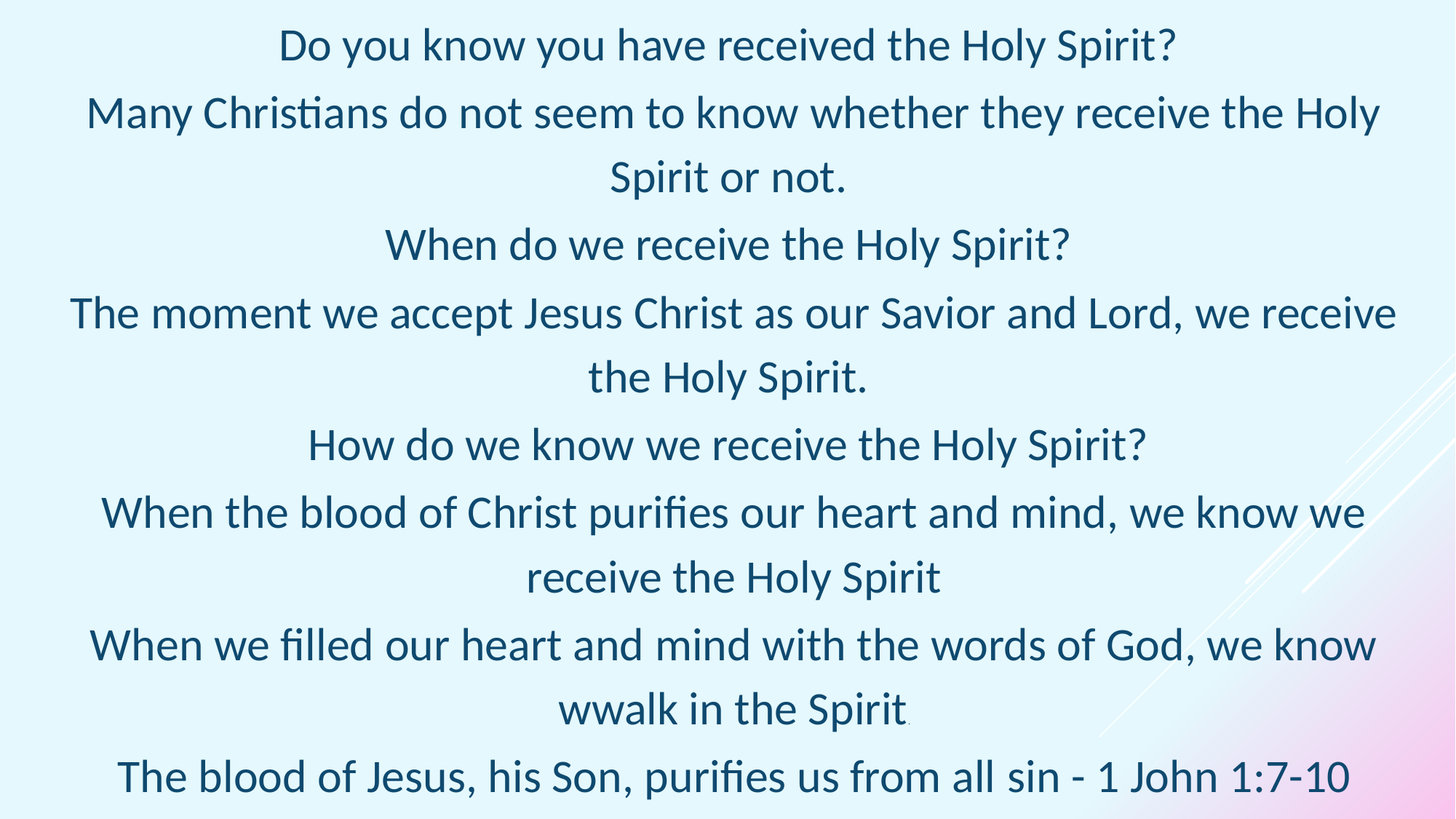

Do you know you have received the Holy Spirit?
Many Christians do not seem to know whether they receive the Holy Spirit or not.
When do we receive the Holy Spirit?
The moment we accept Jesus Christ as our Savior and Lord, we receive the Holy Spirit.
How do we know we receive the Holy Spirit?
When the blood of Christ purifies our heart and mind, we know we receive the Holy Spirit
When we filled our heart and mind with the words of God, we know wwalk in the Spirit.
The blood of Jesus, his Son, purifies us from all sin - 1 John 1:7-10